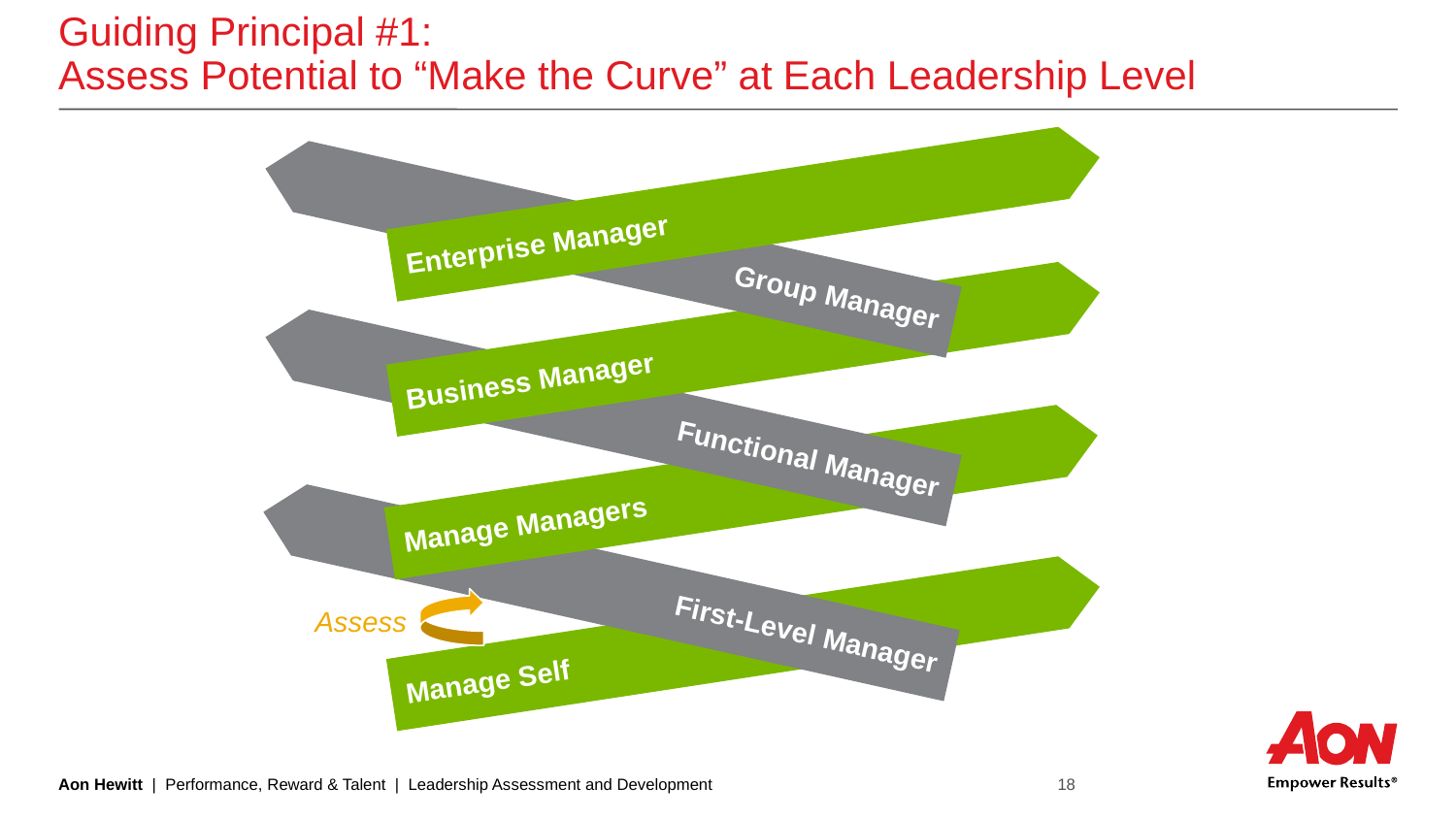

# Guiding Principal #1: Assess Potential to “Make the Curve” at Each Leadership Level
Enterprise Manager
Group Manager
Business Manager
Functional Manager
Manage Managers
First-Level Manager

Assess
Manage Self